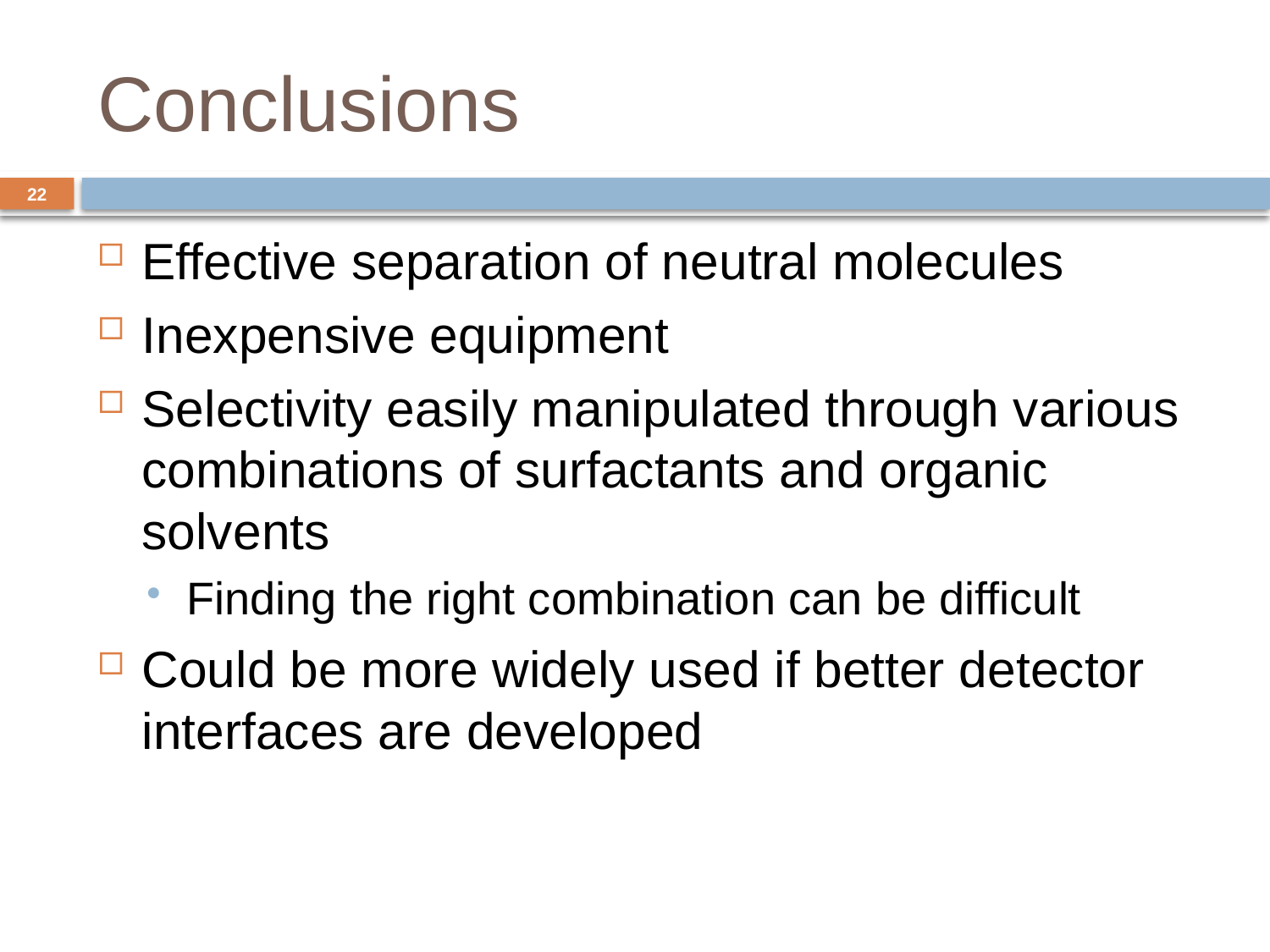

# Conclusions
22
Effective separation of neutral molecules
Inexpensive equipment
Selectivity easily manipulated through various combinations of surfactants and organic solvents
Finding the right combination can be difficult
Could be more widely used if better detector interfaces are developed